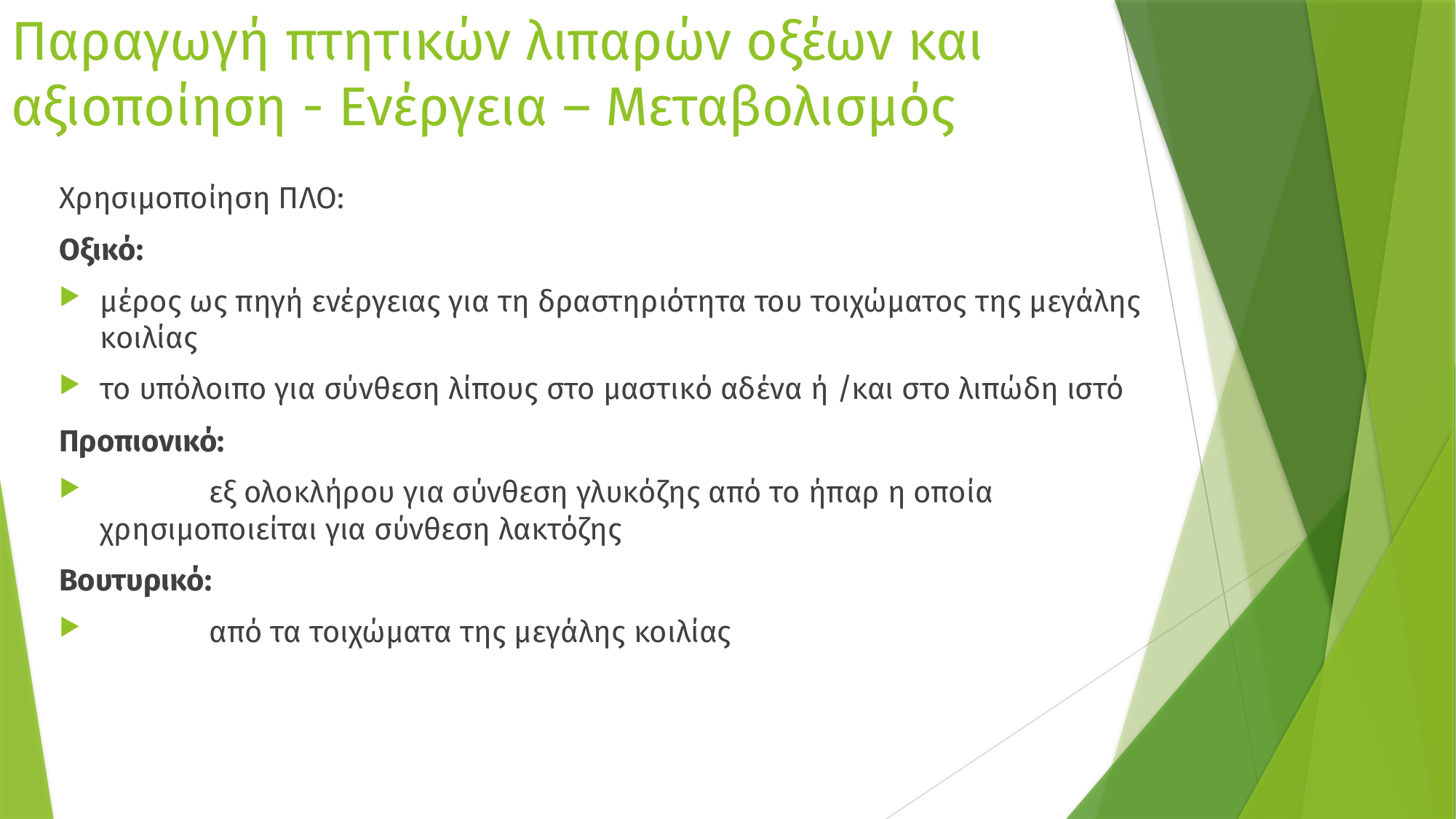

# Παραγωγή πτητικών λιπαρών οξέων και αξιοποίηση - Ενέργεια – Μεταβολισμός
Χρησιμοποίηση ΠΛΟ:
Οξικό:
μέρος ως πηγή ενέργειας για τη δραστηριότητα του τοιχώματος της μεγάλης κοιλίας
το υπόλοιπο για σύνθεση λίπους στο μαστικό αδένα ή /και στο λιπώδη ιστό
Προπιονικό:
	εξ ολοκλήρου για σύνθεση γλυκόζης από το ήπαρ η οποία χρησιμοποιείται για σύνθεση λακτόζης
Βουτυρικό:
	από τα τοιχώματα της μεγάλης κοιλίας